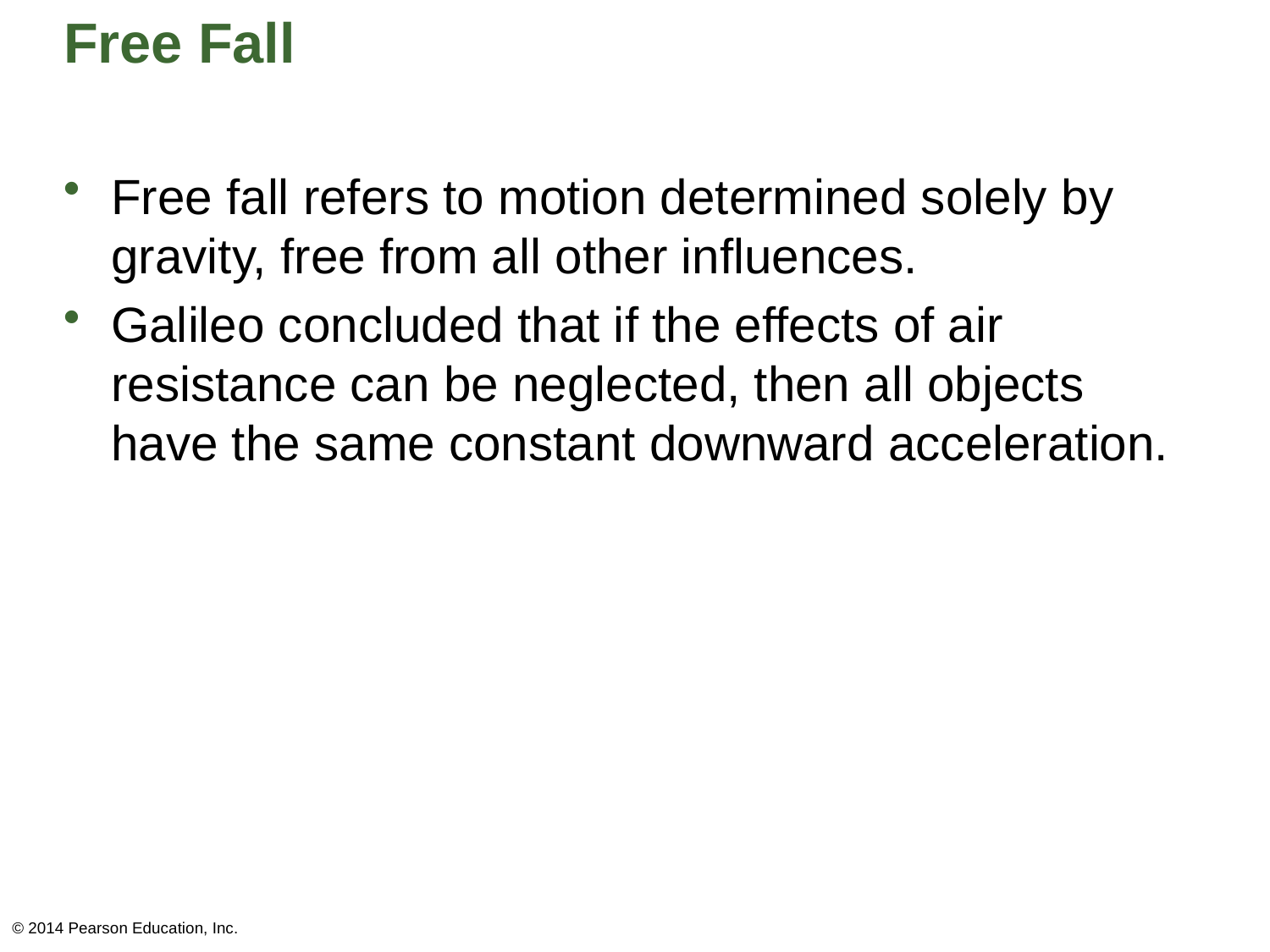

# Free Fall
Free fall refers to motion determined solely by gravity, free from all other influences.
Galileo concluded that if the effects of air resistance can be neglected, then all objects have the same constant downward acceleration.
© 2014 Pearson Education, Inc.